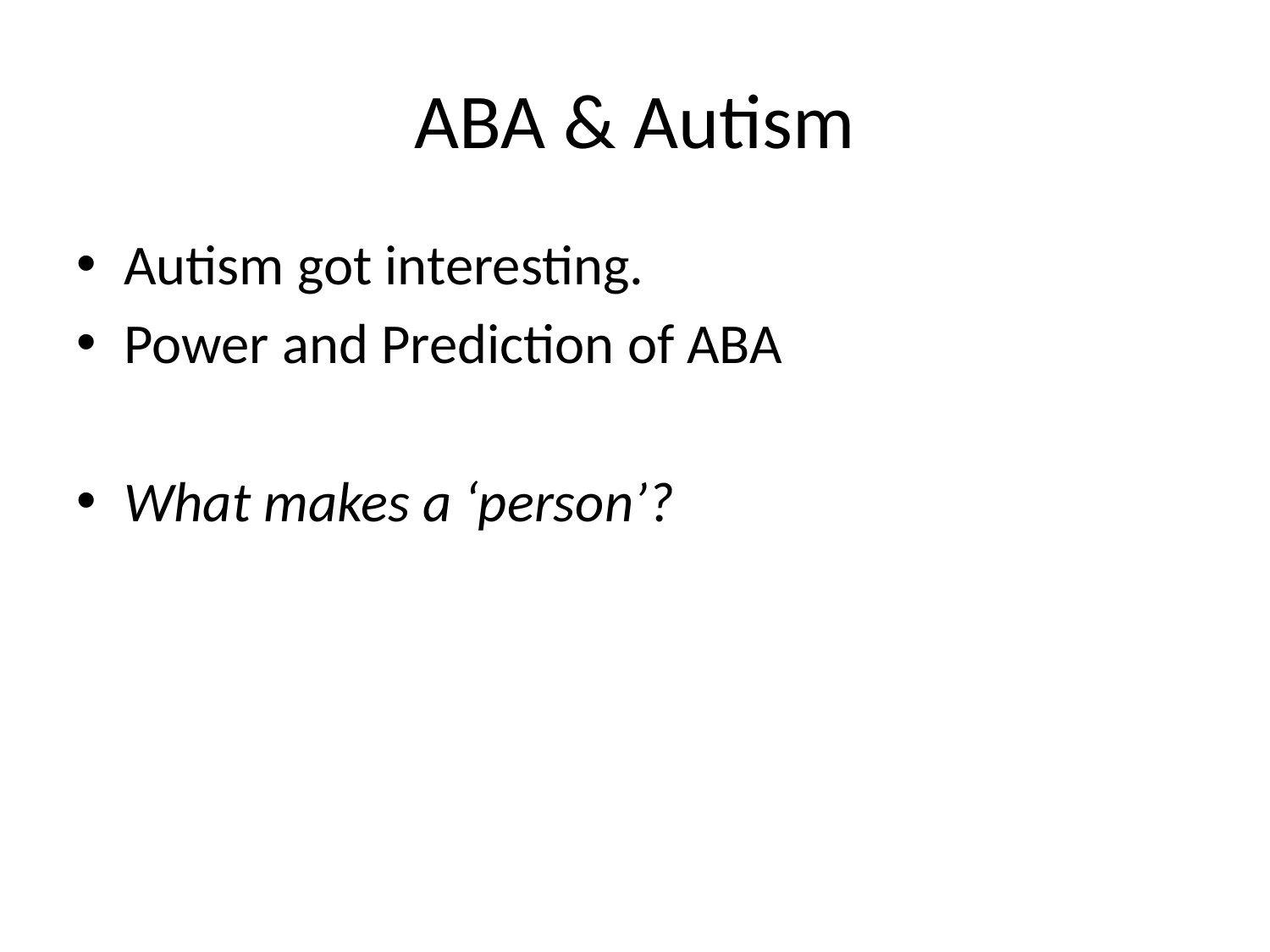

# ABA & Autism
Autism got interesting.
Power and Prediction of ABA

What makes a ‘person’?